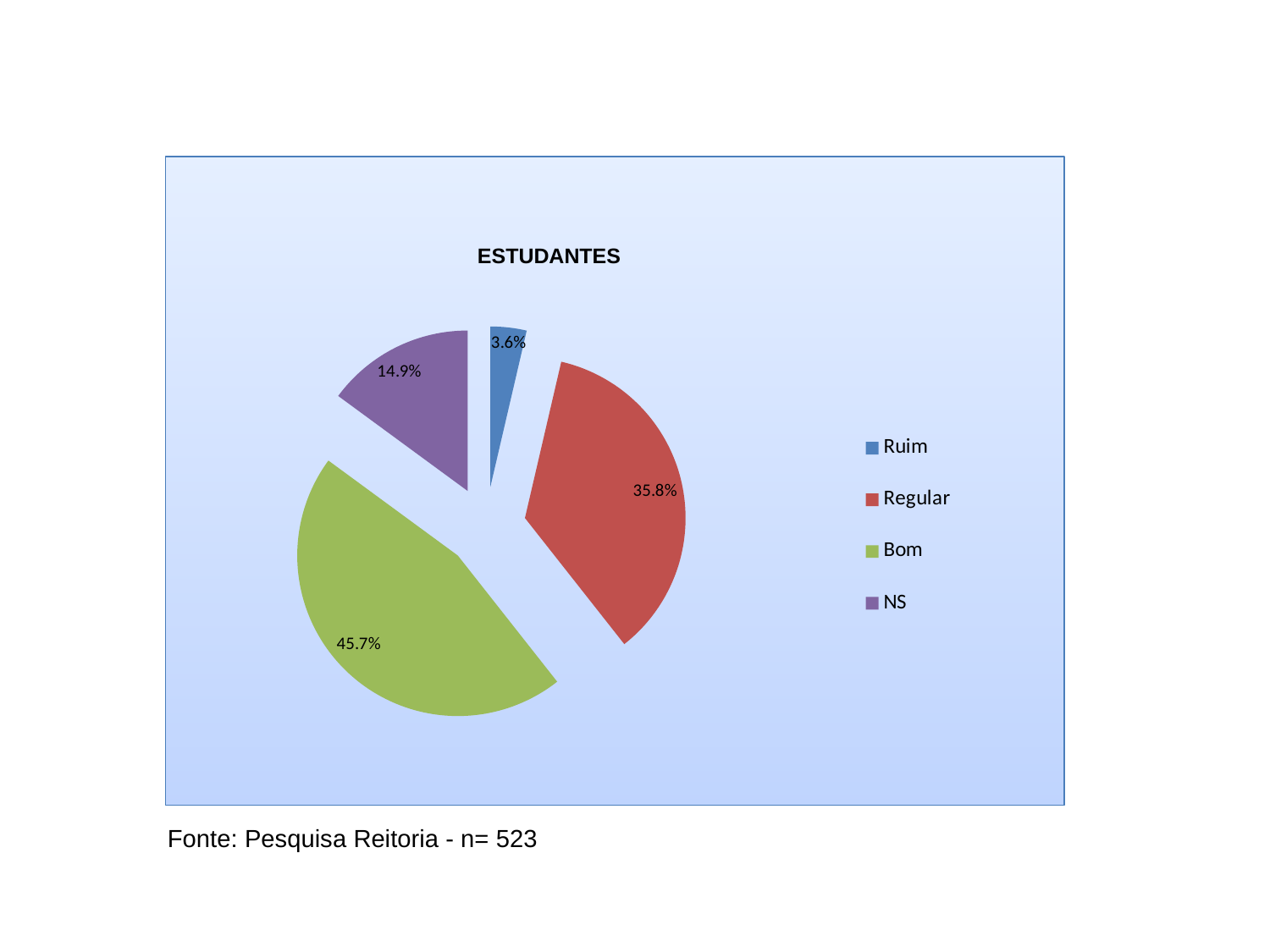

### Chart

| Category |  |
|---|---|
| Ruim | 0.036328871892925434 |
| Regular | 0.35755258126195055 |
| Bom | 0.45697896749522005 |
| NS | 0.14913957934990438 |
ESTUDANTES
Fonte: Pesquisa Reitoria - n= 523